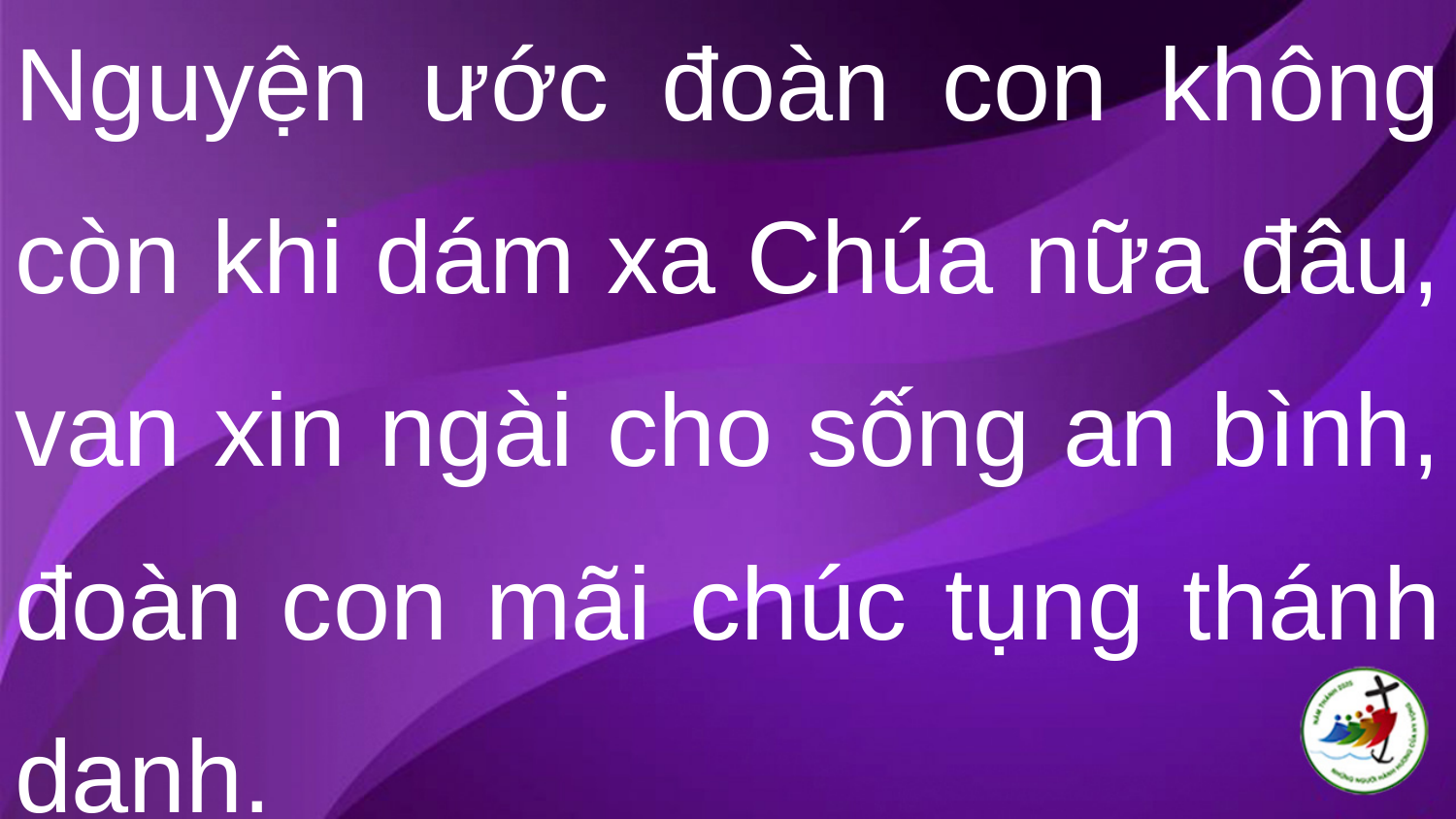

Nguyện ước đoàn con không còn khi dám xa Chúa nữa đâu, van xin ngài cho sống an bình, đoàn con mãi chúc tụng thánh danh.